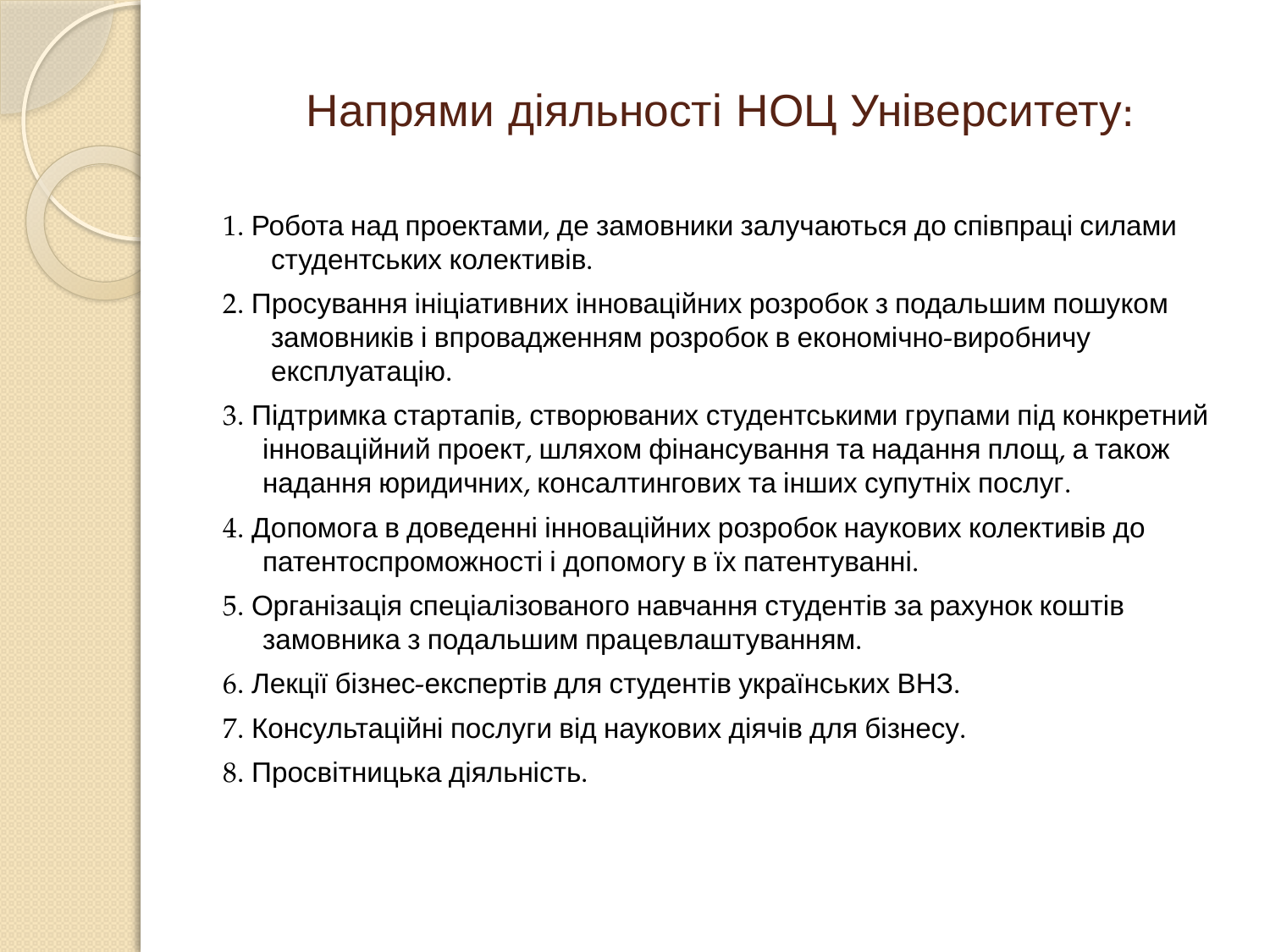

# Напрями діяльності НОЦ Університету:
1. Робота над проектами, де замовники залучаються до співпраці силами студентських колективів.
2. Просування ініціативних інноваційних розробок з подальшим пошуком замовників і впровадженням розробок в економічно-виробничу експлуатацію.
3. Підтримка стартапів, створюваних студентськими групами під конкретний інноваційний проект, шляхом фінансування та надання площ, а також надання юридичних, консалтингових та інших супутніх послуг.
4. Допомога в доведенні інноваційних розробок наукових колективів до патентоспроможності і допомогу в їх патентуванні.
5. Організація спеціалізованого навчання студентів за рахунок коштів замовника з подальшим працевлаштуванням.
6. Лекції бізнес-експертів для студентів українських ВНЗ.
7. Консультаційні послуги від наукових діячів для бізнесу.
8. Просвітницька діяльність.